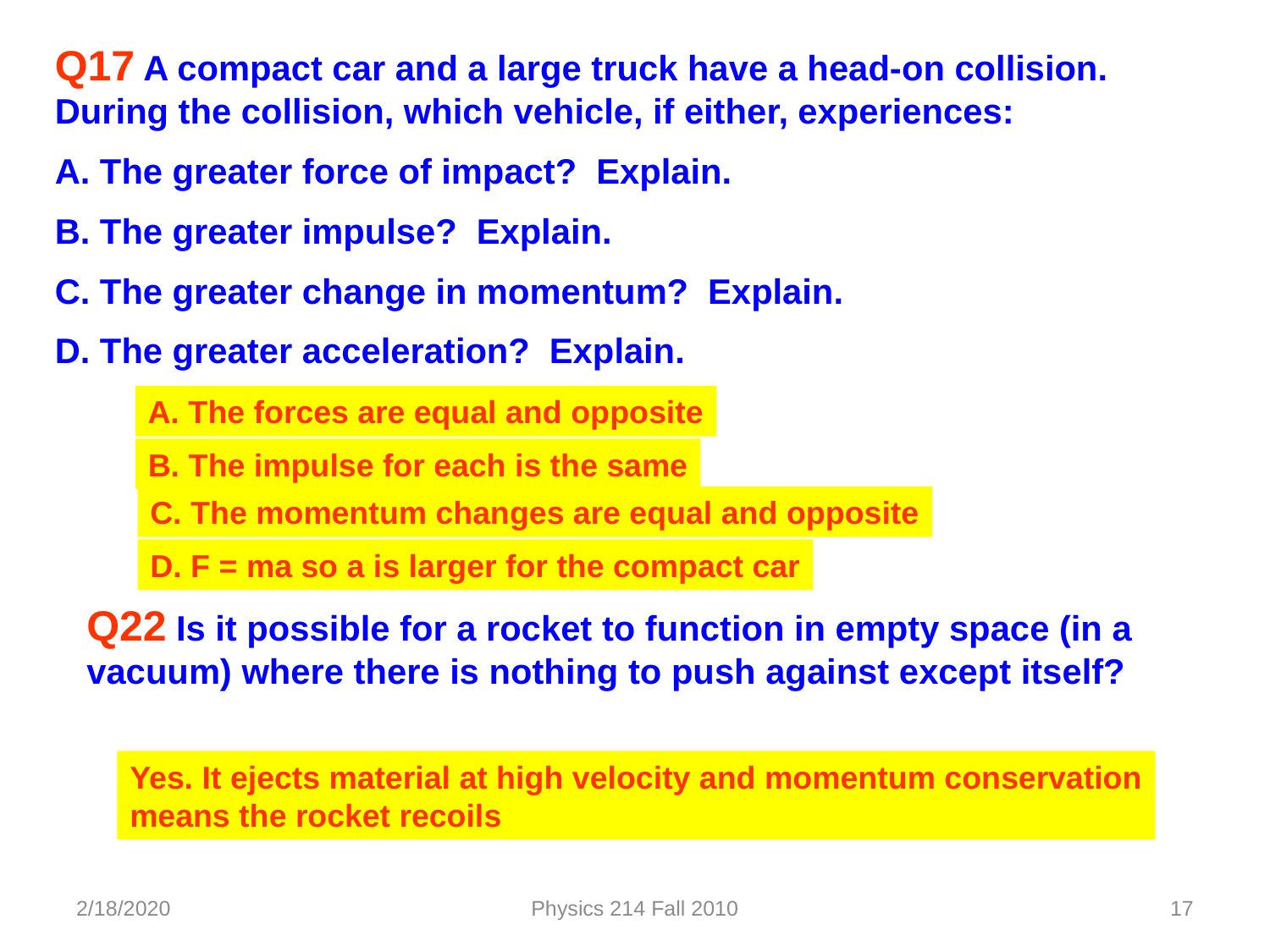

Q17 A compact car and a large truck have a head-on collision.  During the collision, which vehicle, if either, experiences:
A. The greater force of impact?  Explain.
B. The greater impulse?  Explain.
C. The greater change in momentum?  Explain.
D. The greater acceleration?  Explain.
A. The forces are equal and opposite
B. The impulse for each is the same
C. The momentum changes are equal and opposite
D. F = ma so a is larger for the compact car
Q22 Is it possible for a rocket to function in empty space (in a vacuum) where there is nothing to push against except itself?
Yes. It ejects material at high velocity and momentum conservation
means the rocket recoils
2/18/2020
Physics 214 Fall 2010
17